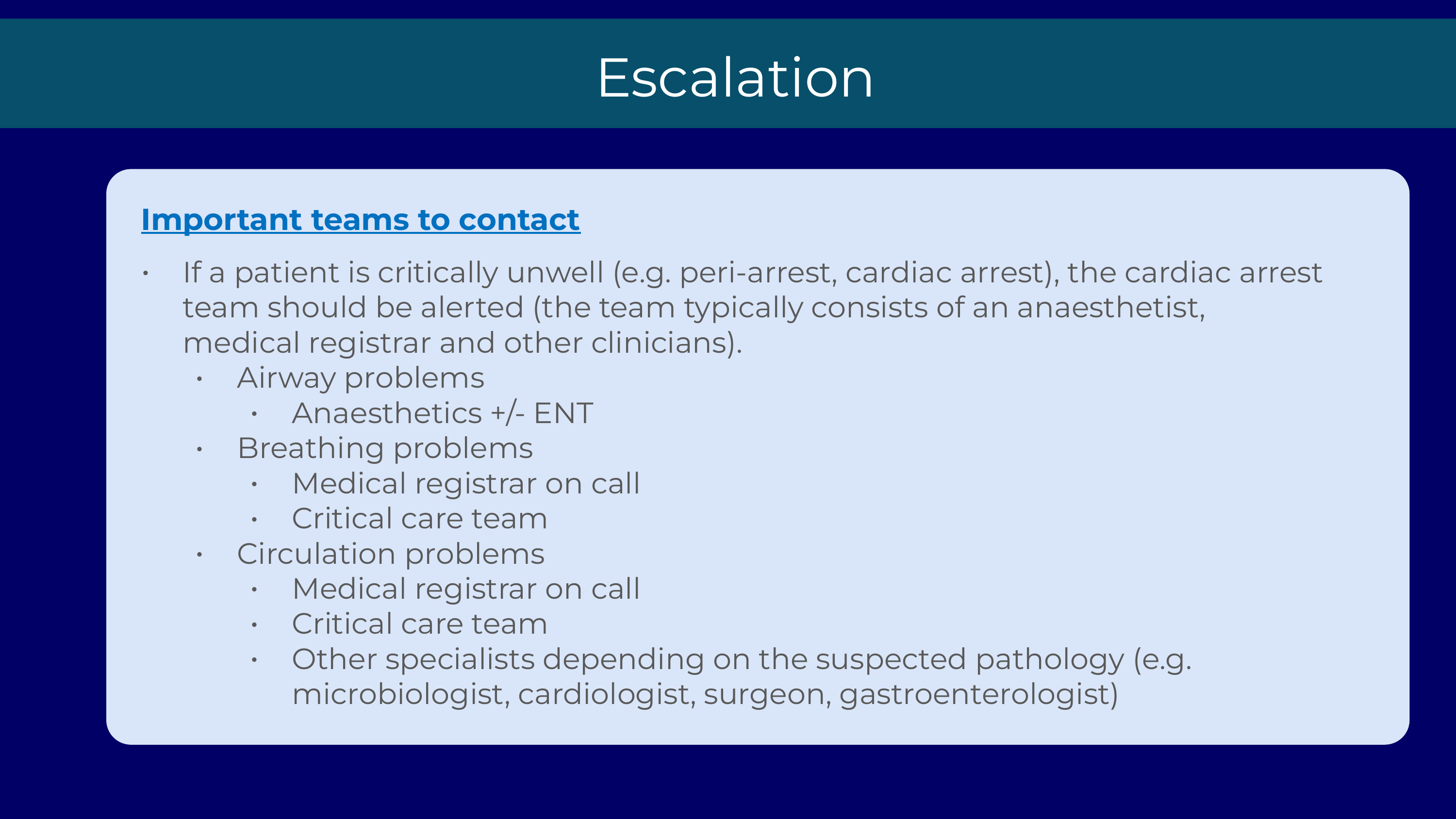

Escalation

Important teams to contact
If a patient is critically unwell (e.g. peri-arrest, cardiac arrest), the cardiac arrest team should be alerted (the team typically consists of an anaesthetist, medical registrar and other clinicians).
Airway problems
Anaesthetics +/- ENT
Breathing problems
Medical registrar on call
Critical care team
Circulation problems
Medical registrar on call
Critical care team
Other specialists depending on the suspected pathology (e.g. microbiologist, cardiologist, surgeon, gastroenterologist)